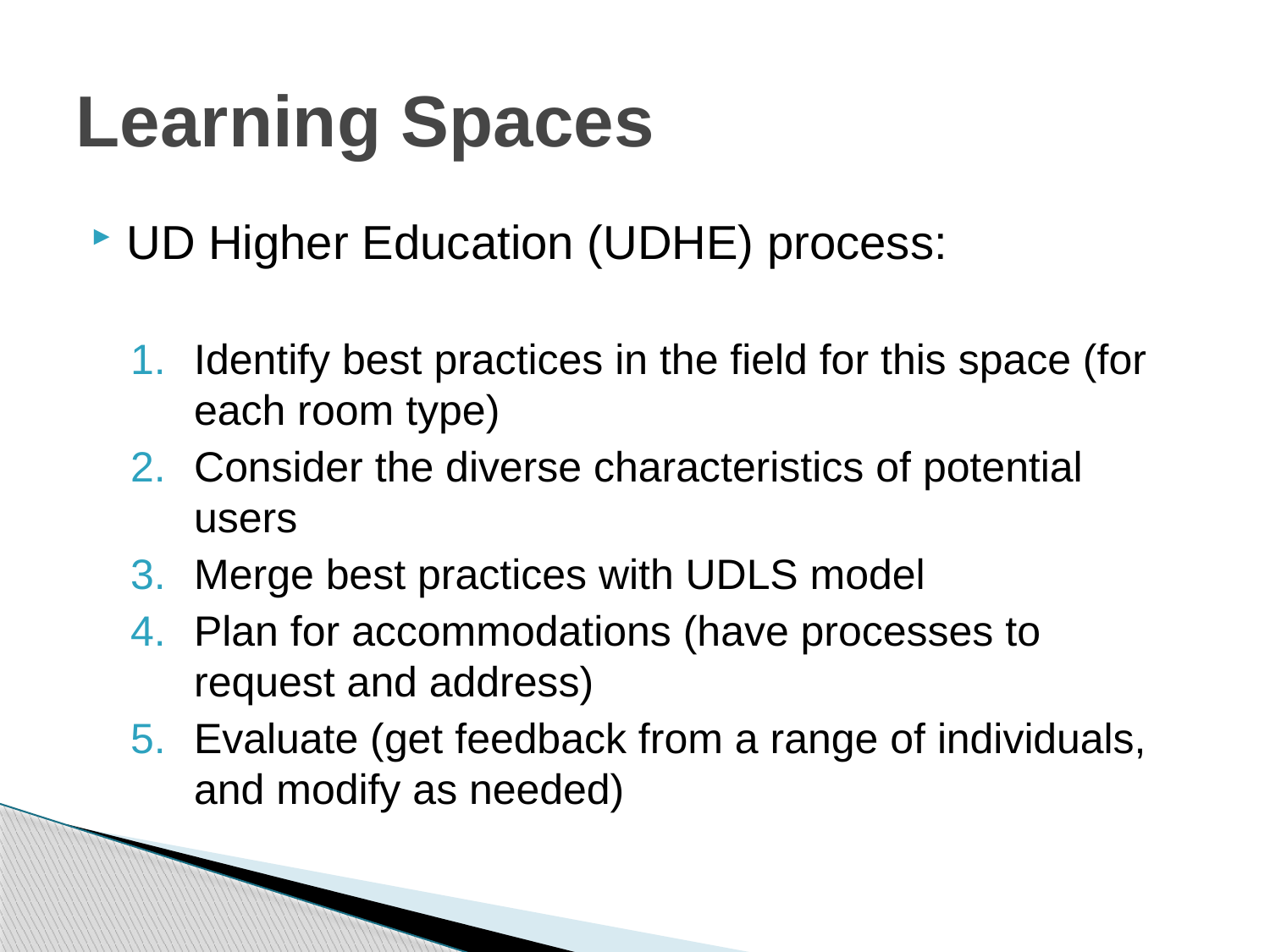

# Learning Spaces
UD Higher Education (UDHE) process:

Identify best practices in the field for this space (for each room type)
Consider the diverse characteristics of potential users
Merge best practices with UDLS model
Plan for accommodations (have processes to request and address)
Evaluate (get feedback from a range of individuals, and modify as needed)